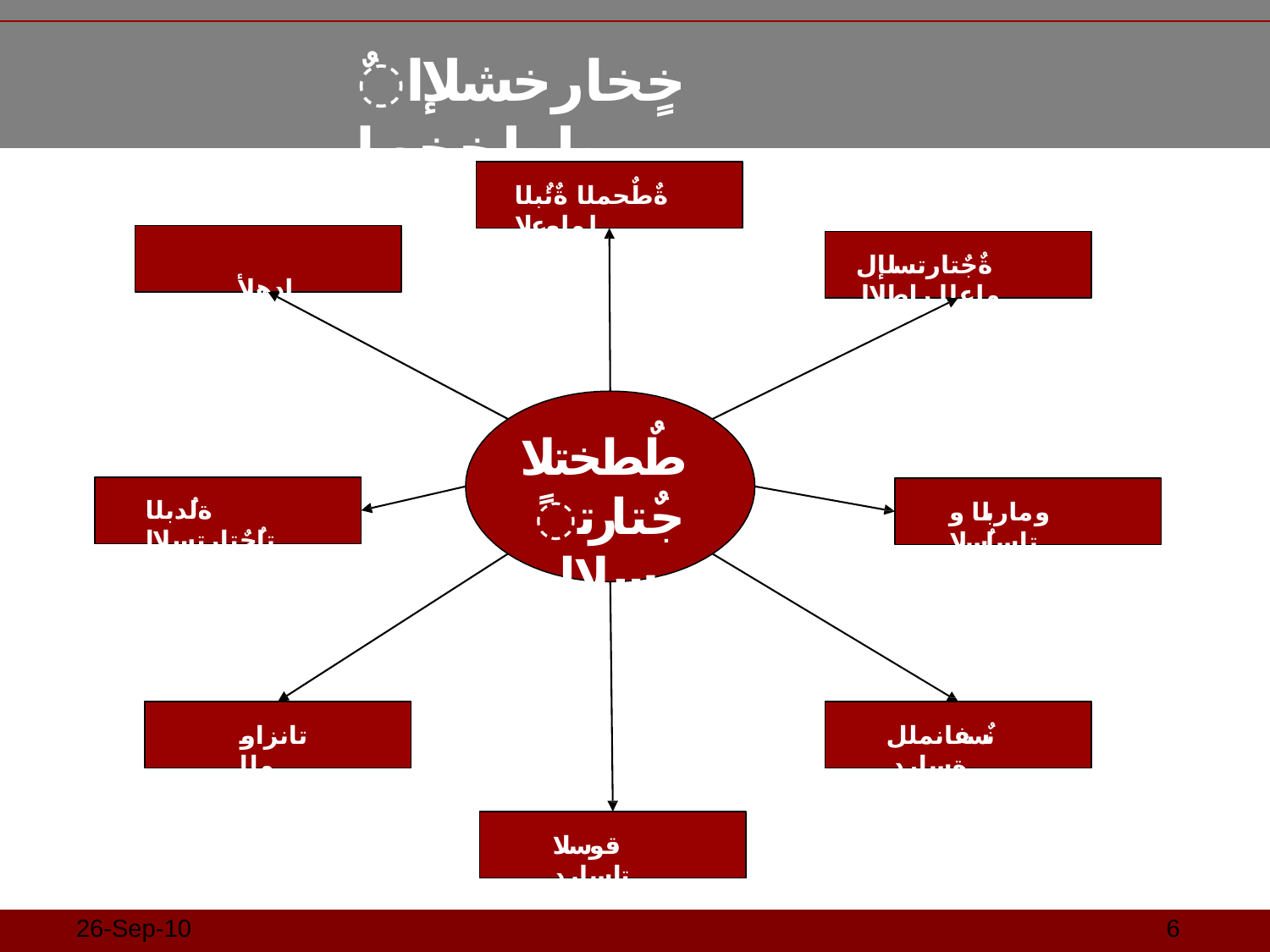

ٌخٍخارخشلإا	طٍطخخها	حبٌوني

ةٌطٌحملا ةٌئٌبلا لماوعلا

 ادهلأا
ةٌجٌتارتسلإل ماعلا راطلإا

طٌطختلا
ًجٌتارتسلاا

ةلٌدبلا تاٌجٌتارتسلاا
وماربلا و تاساٌسلا

تانزاوملا
نٌسفانملل ةسارد

قوسلا تاسارد

26-Sep-10
6